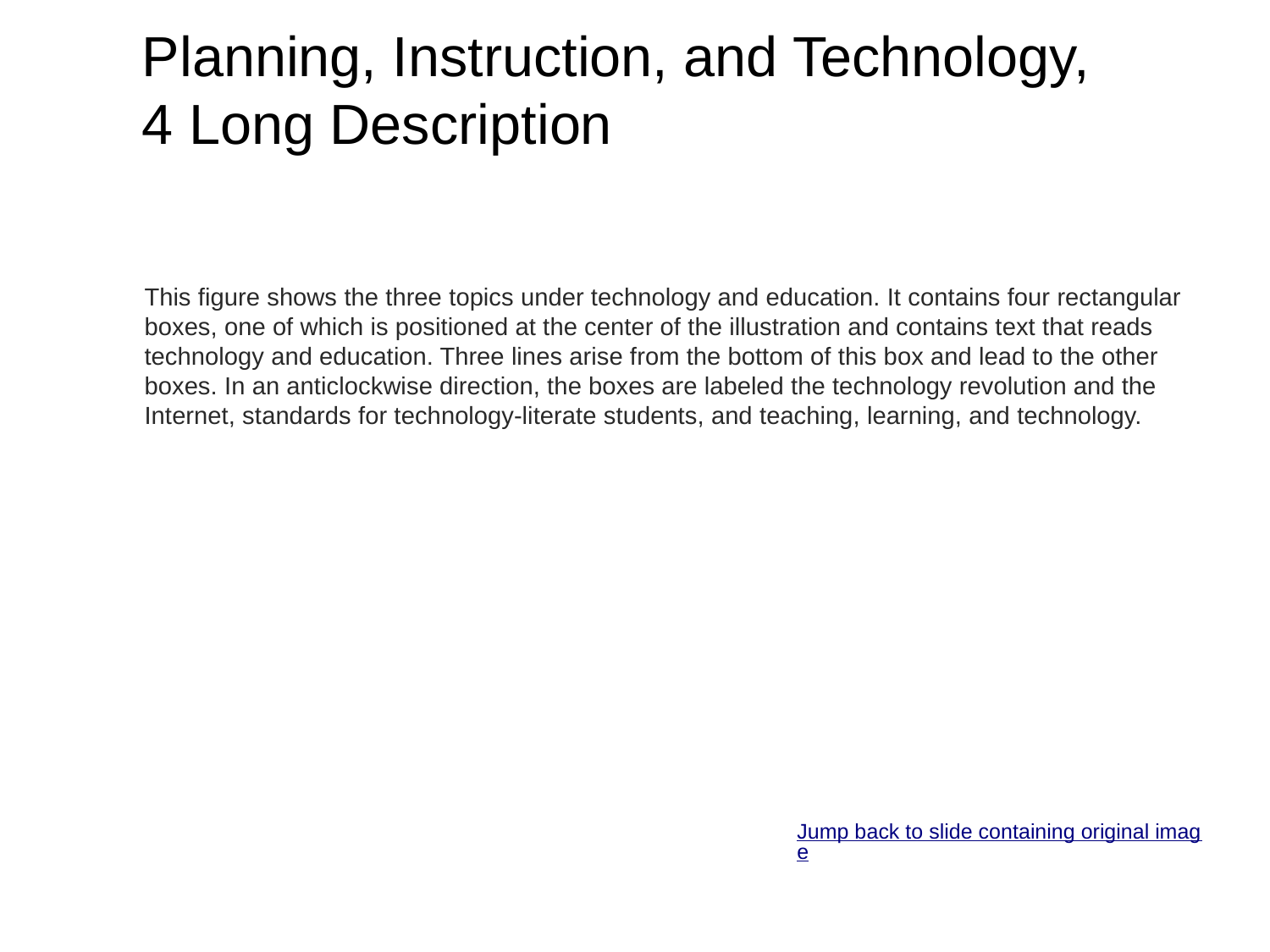

# Planning, Instruction, and Technology, 4 Long Description
This figure shows the three topics under technology and education. It contains four rectangular boxes, one of which is positioned at the center of the illustration and contains text that reads technology and education. Three lines arise from the bottom of this box and lead to the other boxes. In an anticlockwise direction, the boxes are labeled the technology revolution and the Internet, standards for technology-literate students, and teaching, learning, and technology.
Jump back to slide containing original image